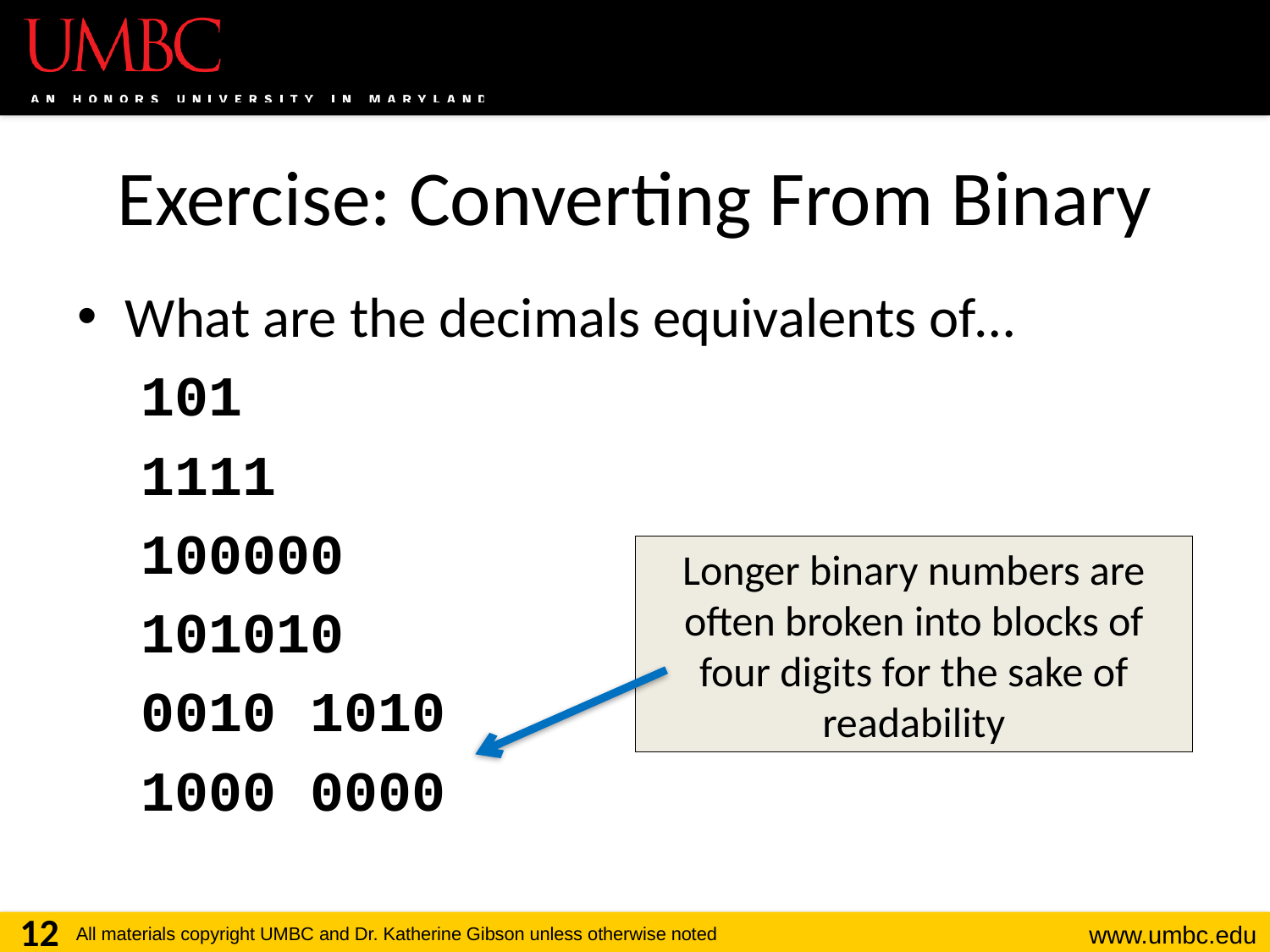

# Exercise: Converting From Binary
What are the decimals equivalents of…
101
1111
100000
101010
0010 1010
1000 0000

Longer binary numbers are often broken into blocks of four digits for the sake of readability
12